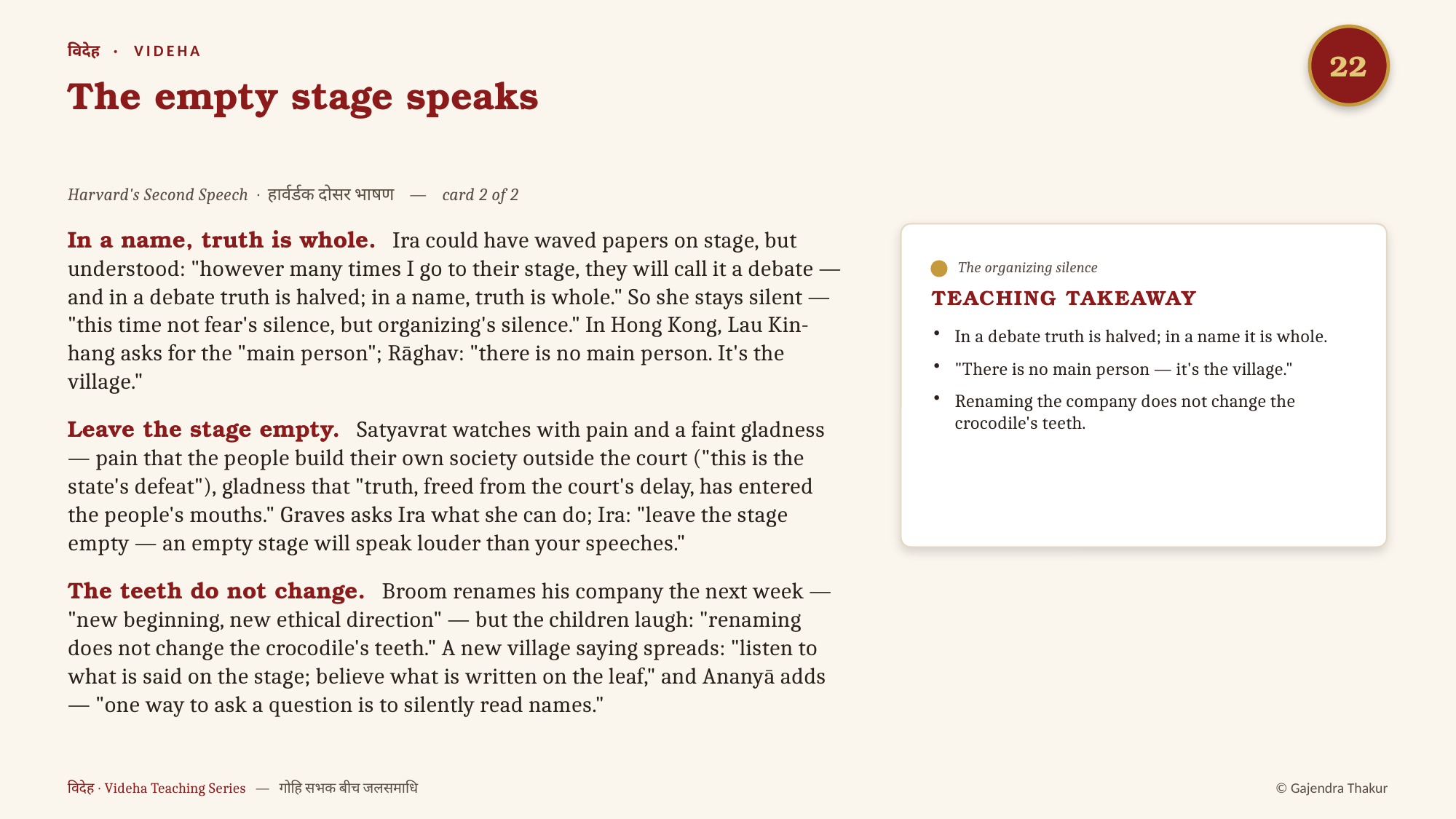

22
विदेह  ·  VIDEHA
The empty stage speaks
Harvard's Second Speech  ·  हार्वर्डक दोसर भाषण    —    card 2 of 2
In a name, truth is whole.  Ira could have waved papers on stage, but understood: "however many times I go to their stage, they will call it a debate — and in a debate truth is halved; in a name, truth is whole." So she stays silent — "this time not fear's silence, but organizing's silence." In Hong Kong, Lau Kin-hang asks for the "main person"; Rāghav: "there is no main person. It's the village."
Leave the stage empty.  Satyavrat watches with pain and a faint gladness — pain that the people build their own society outside the court ("this is the state's defeat"), gladness that "truth, freed from the court's delay, has entered the people's mouths." Graves asks Ira what she can do; Ira: "leave the stage empty — an empty stage will speak louder than your speeches."
The teeth do not change.  Broom renames his company the next week — "new beginning, new ethical direction" — but the children laugh: "renaming does not change the crocodile's teeth." A new village saying spreads: "listen to what is said on the stage; believe what is written on the leaf," and Ananyā adds — "one way to ask a question is to silently read names."

The organizing silence

TEACHING TAKEAWAY
In a debate truth is halved; in a name it is whole.
"There is no main person — it's the village."
Renaming the company does not change the crocodile's teeth.
विदेह · Videha Teaching Series   —   गोहि सभक बीच जलसमाधि
© Gajendra Thakur